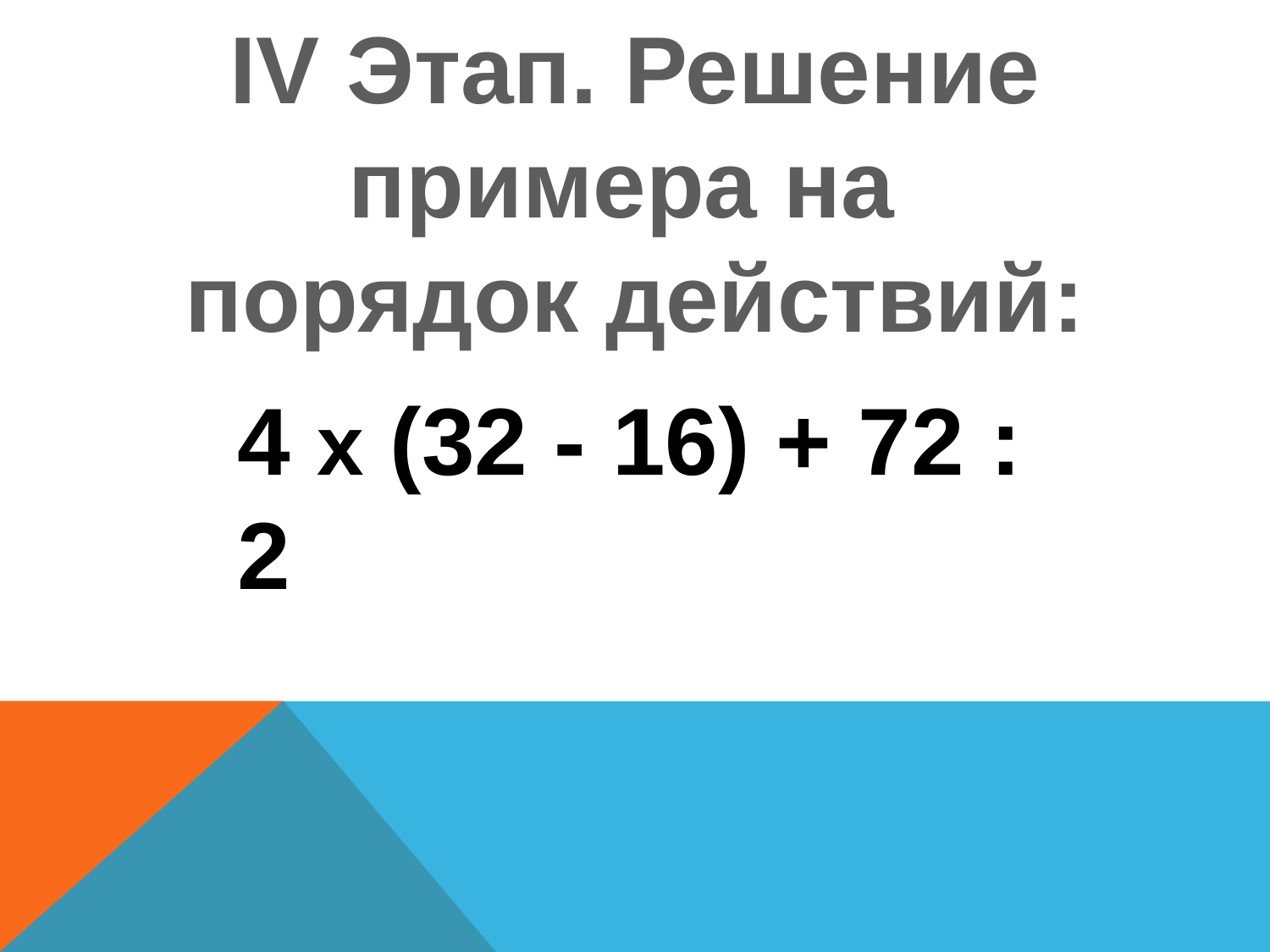

IV Этап. Решение примера на
порядок действий:
4 х (32 - 16) + 72 : 2